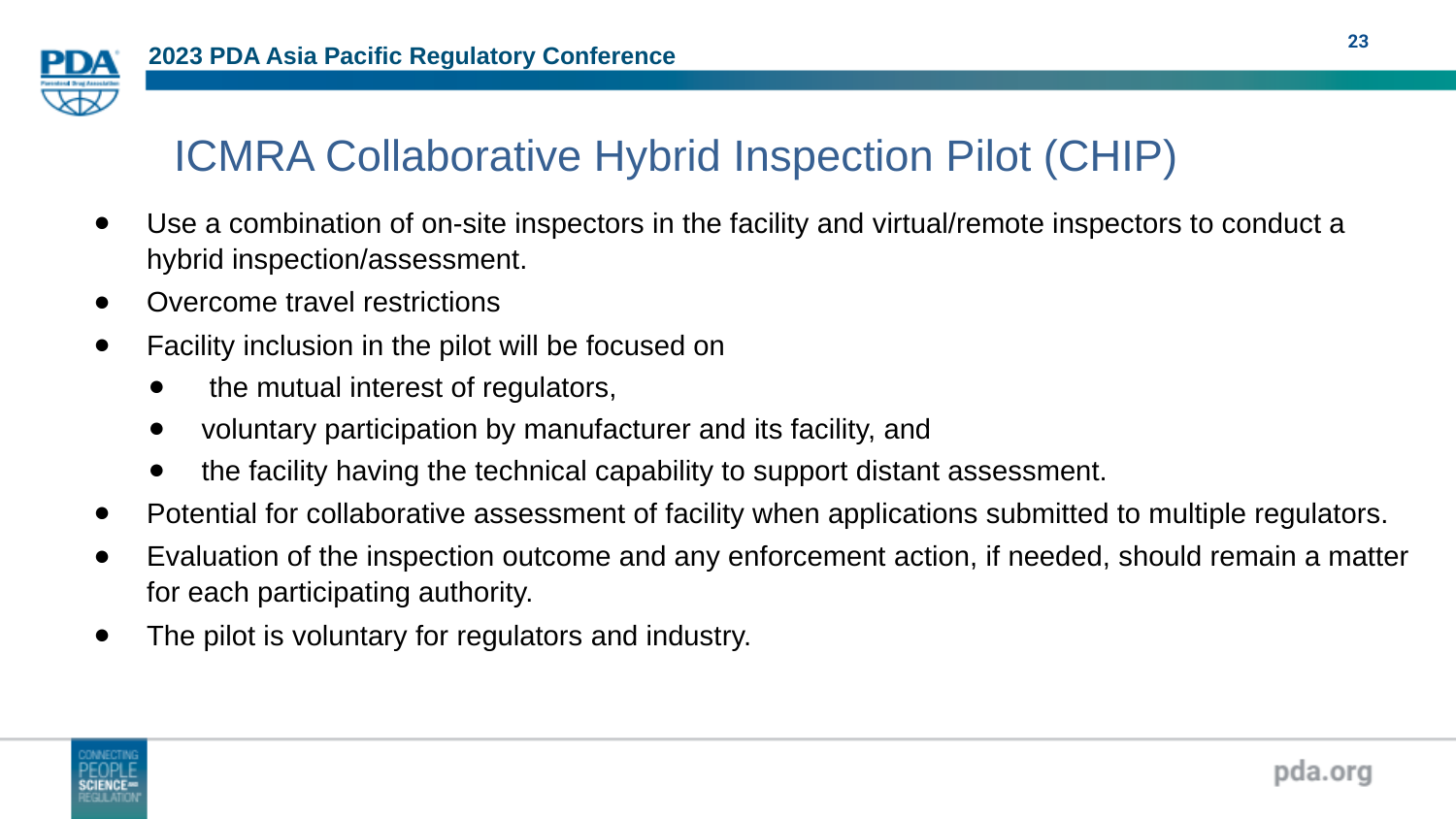

# ICMRA Collaborative Hybrid Inspection Pilot (CHIP)
Use a combination of on-site inspectors in the facility and virtual/remote inspectors to conduct a hybrid inspection/assessment.
Overcome travel restrictions
Facility inclusion in the pilot will be focused on
 the mutual interest of regulators,
voluntary participation by manufacturer and its facility, and
the facility having the technical capability to support distant assessment.
Potential for collaborative assessment of facility when applications submitted to multiple regulators.
Evaluation of the inspection outcome and any enforcement action, if needed, should remain a matter for each participating authority.
The pilot is voluntary for regulators and industry.